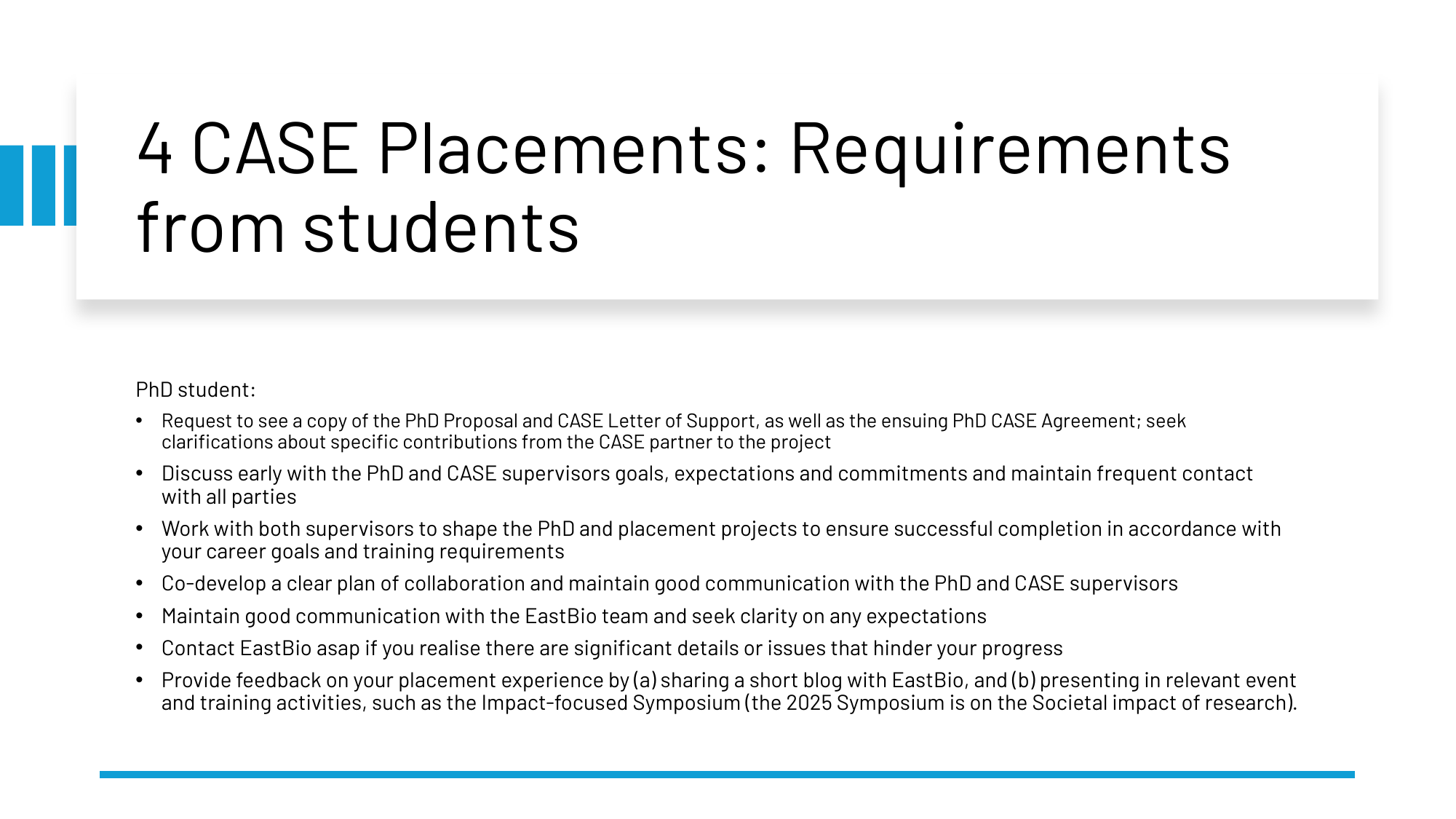

# 4 CASE Placements: Requirements from students

PhD student:
Request to see a copy of the PhD Proposal and CASE Letter of Support, as well as the ensuing PhD CASE Agreement; seek clarifications about specific contributions from the CASE partner to the project
Discuss early with the PhD and CASE supervisors goals, expectations and commitments and maintain frequent contact with all parties
Work with both supervisors to shape the PhD and placement projects to ensure successful completion in accordance with your career goals and training requirements
Co-develop a clear plan of collaboration and maintain good communication with the PhD and CASE supervisors
Maintain good communication with the EastBio team and seek clarity on any expectations
Contact EastBio asap if you realise there are significant details or issues that hinder your progress
Provide feedback on your placement experience by (a) sharing a short blog with EastBio, and (b) presenting in relevant event and training activities, such as the Impact-focused Symposium (the 2025 Symposium is on the Societal impact of research).